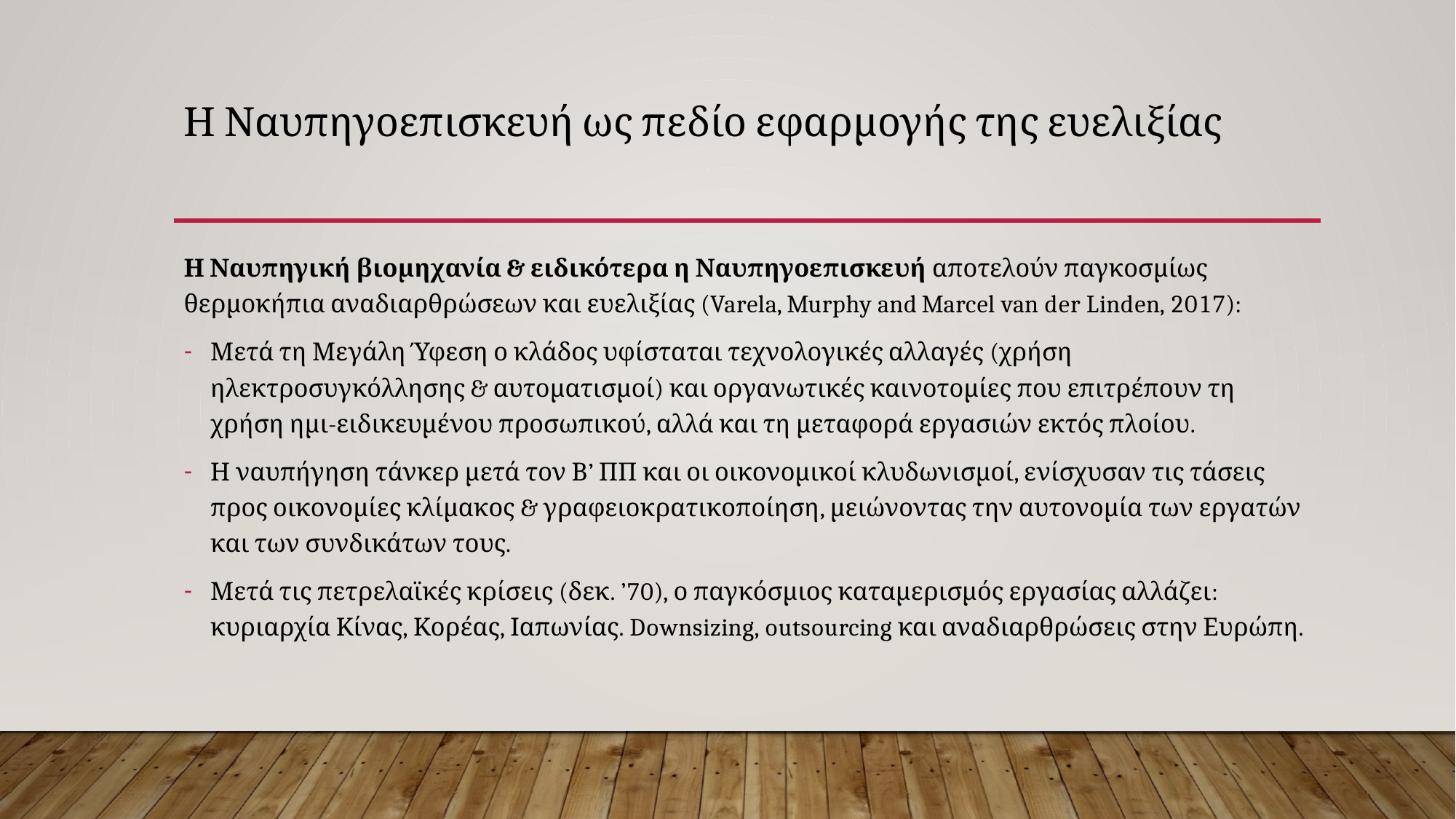

# Η Ναυπηγοεπισκευή ως πεδίο εφαρμογής της ευελιξίας
Η Ναυπηγική βιομηχανία & ειδικότερα η Ναυπηγοεπισκευή αποτελούν παγκοσμίως θερμοκήπια αναδιαρθρώσεων και ευελιξίας (Varela, Murphy and Marcel van der Linden, 2017):
Μετά τη Μεγάλη Ύφεση ο κλάδος υφίσταται τεχνολογικές αλλαγές (χρήση ηλεκτροσυγκόλλησης & αυτοματισμοί) και οργανωτικές καινοτομίες που επιτρέπουν τη χρήση ημι-ειδικευμένου προσωπικού, αλλά και τη μεταφορά εργασιών εκτός πλοίου.
Η ναυπήγηση τάνκερ μετά τον Β’ ΠΠ και οι οικονομικοί κλυδωνισμοί, ενίσχυσαν τις τάσεις προς οικονομίες κλίμακος & γραφειοκρατικοποίηση, μειώνοντας την αυτονομία των εργατών και των συνδικάτων τους.
Μετά τις πετρελαϊκές κρίσεις (δεκ. ’70), ο παγκόσμιος καταμερισμός εργασίας αλλάζει: κυριαρχία Κίνας, Κορέας, Ιαπωνίας. Downsizing, outsourcing και αναδιαρθρώσεις στην Ευρώπη.